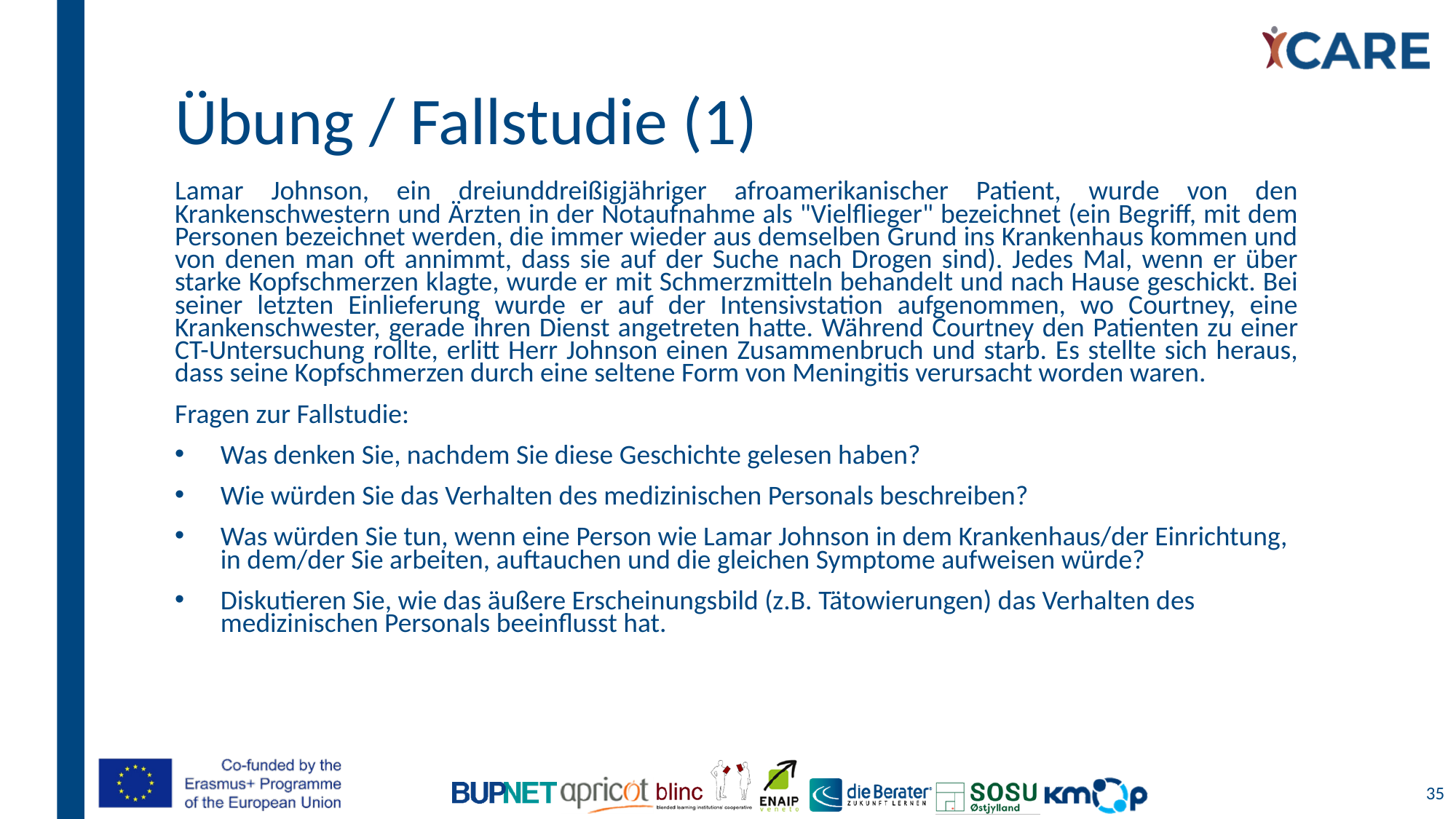

# Übung / Fallstudie (1)
Lamar Johnson, ein dreiunddreißigjähriger afroamerikanischer Patient, wurde von den Krankenschwestern und Ärzten in der Notaufnahme als "Vielflieger" bezeichnet (ein Begriff, mit dem Personen bezeichnet werden, die immer wieder aus demselben Grund ins Krankenhaus kommen und von denen man oft annimmt, dass sie auf der Suche nach Drogen sind). Jedes Mal, wenn er über starke Kopfschmerzen klagte, wurde er mit Schmerzmitteln behandelt und nach Hause geschickt. Bei seiner letzten Einlieferung wurde er auf der Intensivstation aufgenommen, wo Courtney, eine Krankenschwester, gerade ihren Dienst angetreten hatte. Während Courtney den Patienten zu einer CT-Untersuchung rollte, erlitt Herr Johnson einen Zusammenbruch und starb. Es stellte sich heraus, dass seine Kopfschmerzen durch eine seltene Form von Meningitis verursacht worden waren.
Fragen zur Fallstudie:
Was denken Sie, nachdem Sie diese Geschichte gelesen haben?
Wie würden Sie das Verhalten des medizinischen Personals beschreiben?
Was würden Sie tun, wenn eine Person wie Lamar Johnson in dem Krankenhaus/der Einrichtung, in dem/der Sie arbeiten, auftauchen und die gleichen Symptome aufweisen würde?
Diskutieren Sie, wie das äußere Erscheinungsbild (z.B. Tätowierungen) das Verhalten des medizinischen Personals beeinflusst hat.
35